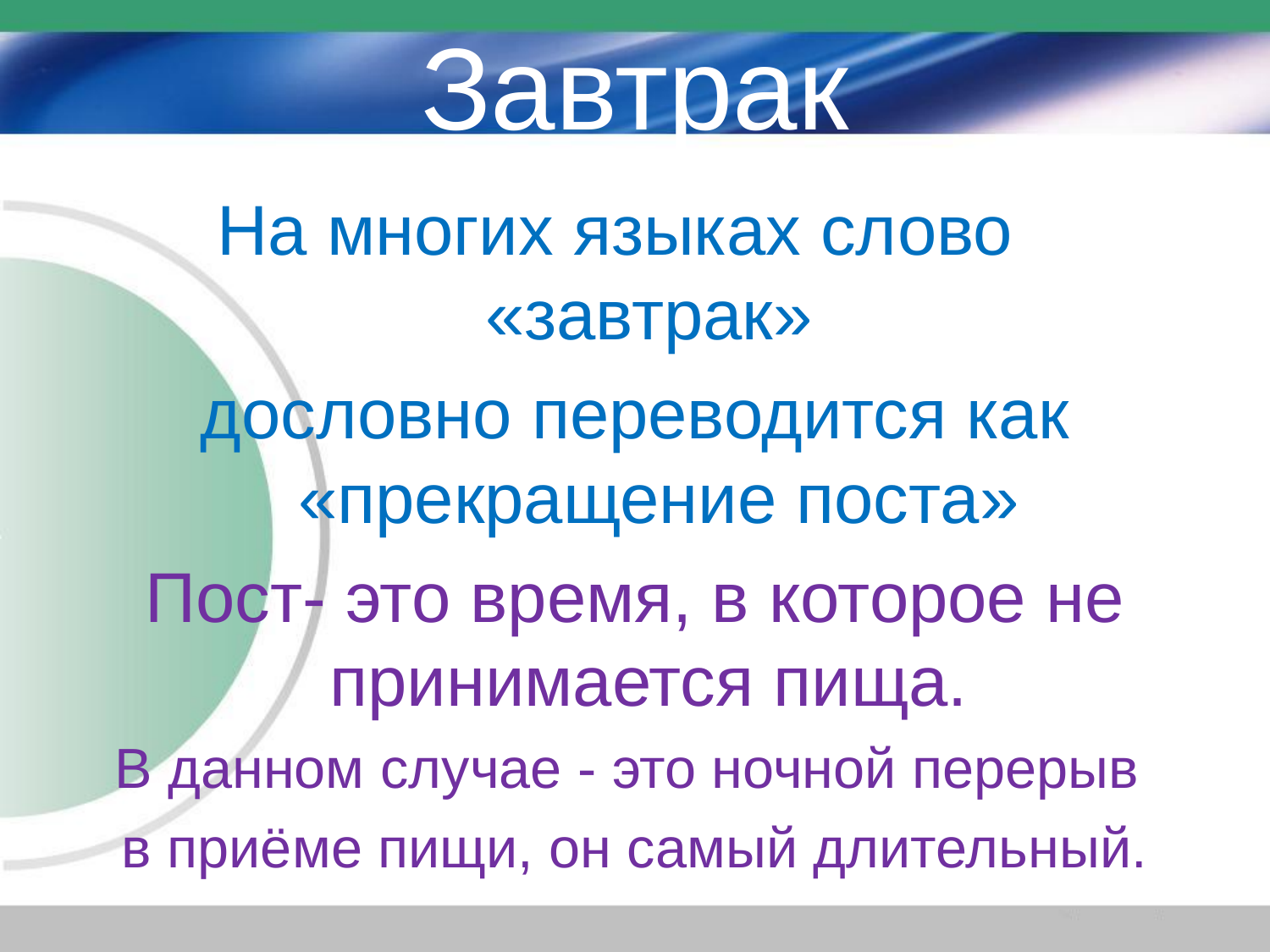

# Завтрак
   На многих языках слово      «завтрак»
дословно переводится как «прекращение поста»
Пост- это время, в которое не принимается пища.
В данном случае - это ночной перерыв
в приёме пищи, он самый длительный.